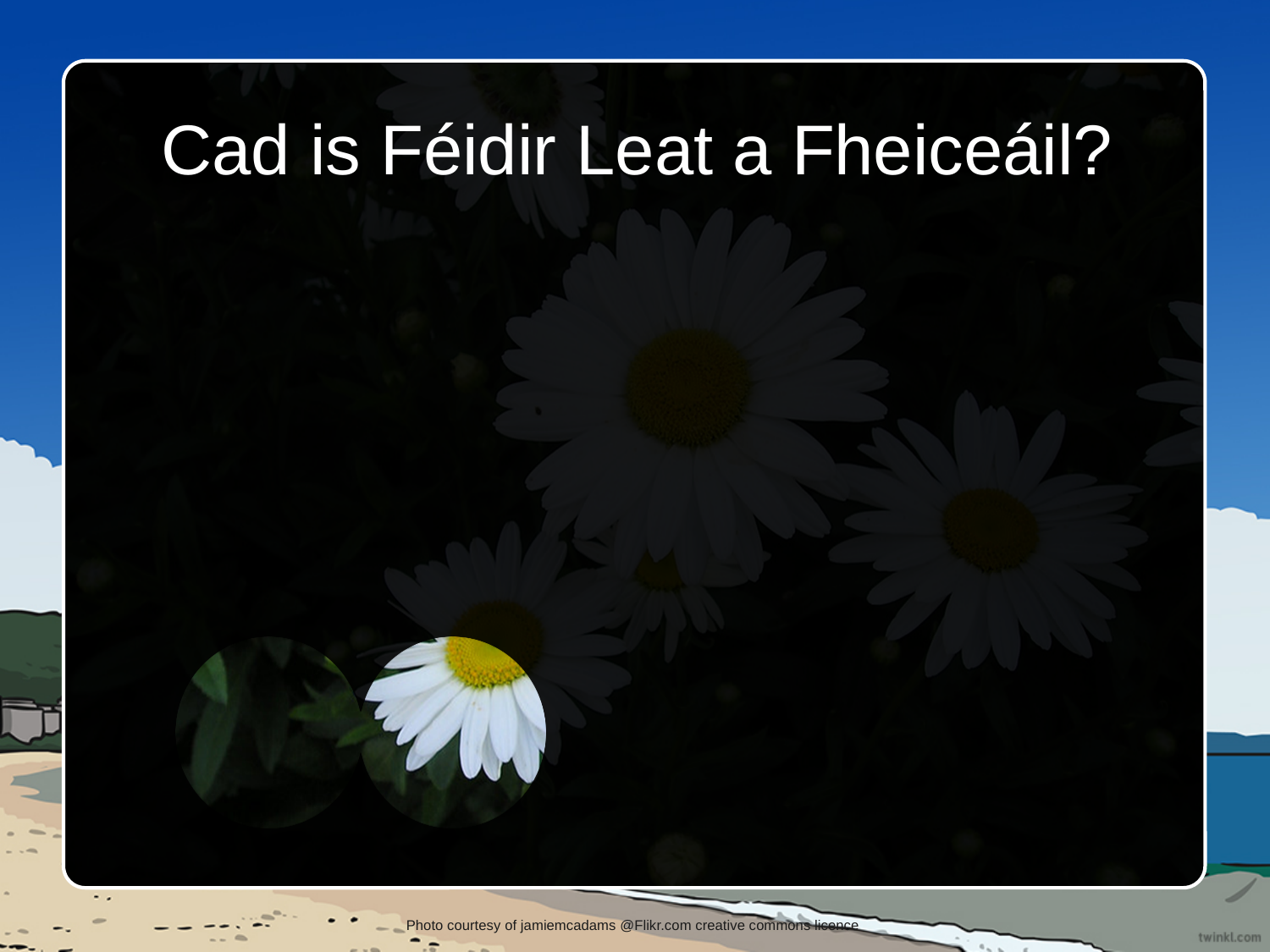

# Tá mé ag féachaint ar…

Cad is Féidir Leat a Fheiceáil?
Photo courtesy of jamiemcadams @Flikr.com creative commons licence